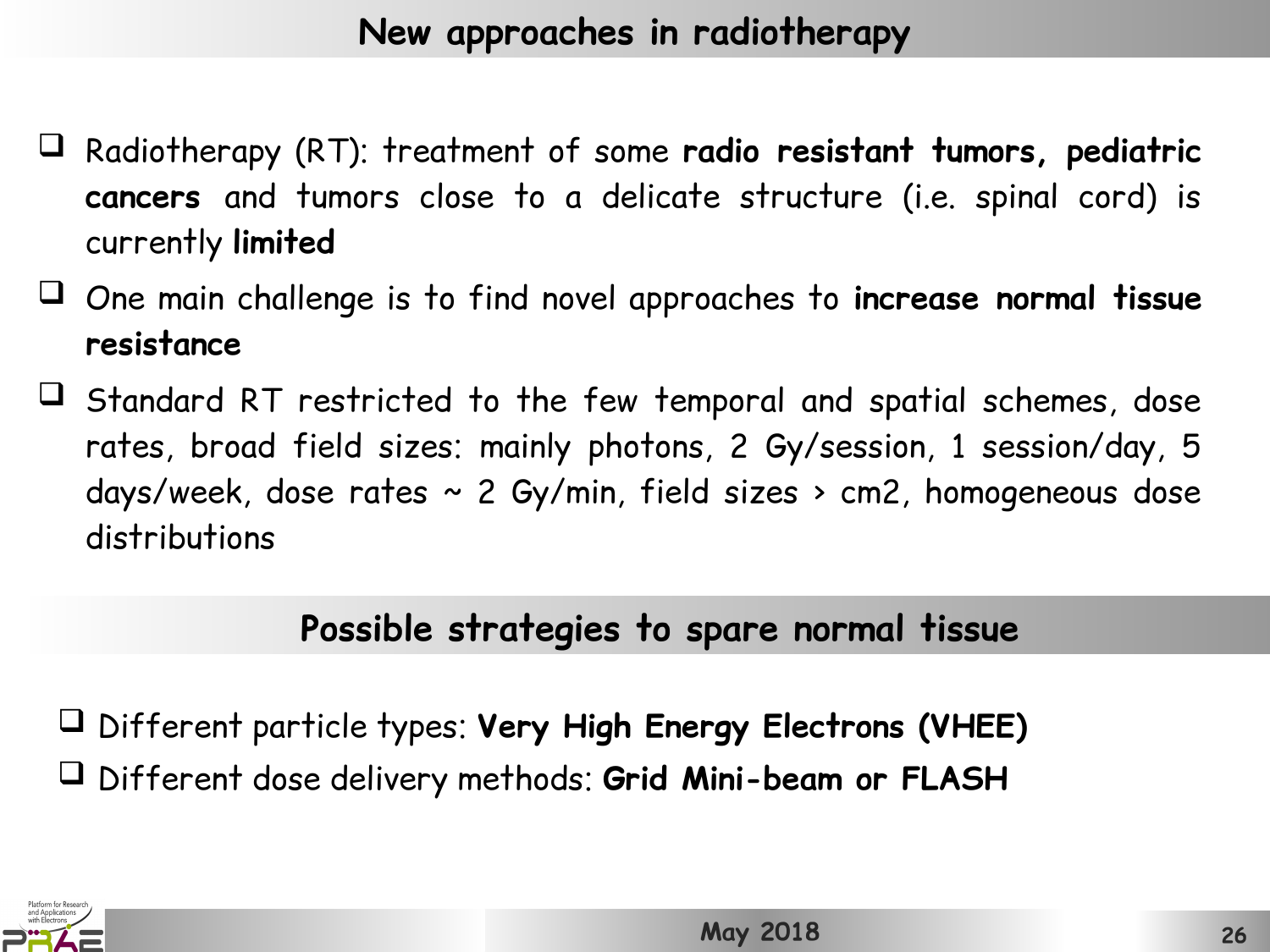

New approaches in radiotherapy
Radiotherapy (RT): treatment of some radio resistant tumors, pediatric cancers and tumors close to a delicate structure (i.e. spinal cord) is currently limited
One main challenge is to find novel approaches to increase normal tissue resistance
Standard RT restricted to the few temporal and spatial schemes, dose rates, broad field sizes: mainly photons, 2 Gy/session, 1 session/day, 5 days/week, dose rates ~ 2 Gy/min, field sizes > cm2, homogeneous dose distributions

Possible strategies to spare normal tissue
Different particle types: Very High Energy Electrons (VHEE)
Different dose delivery methods: Grid Mini-beam or FLASH